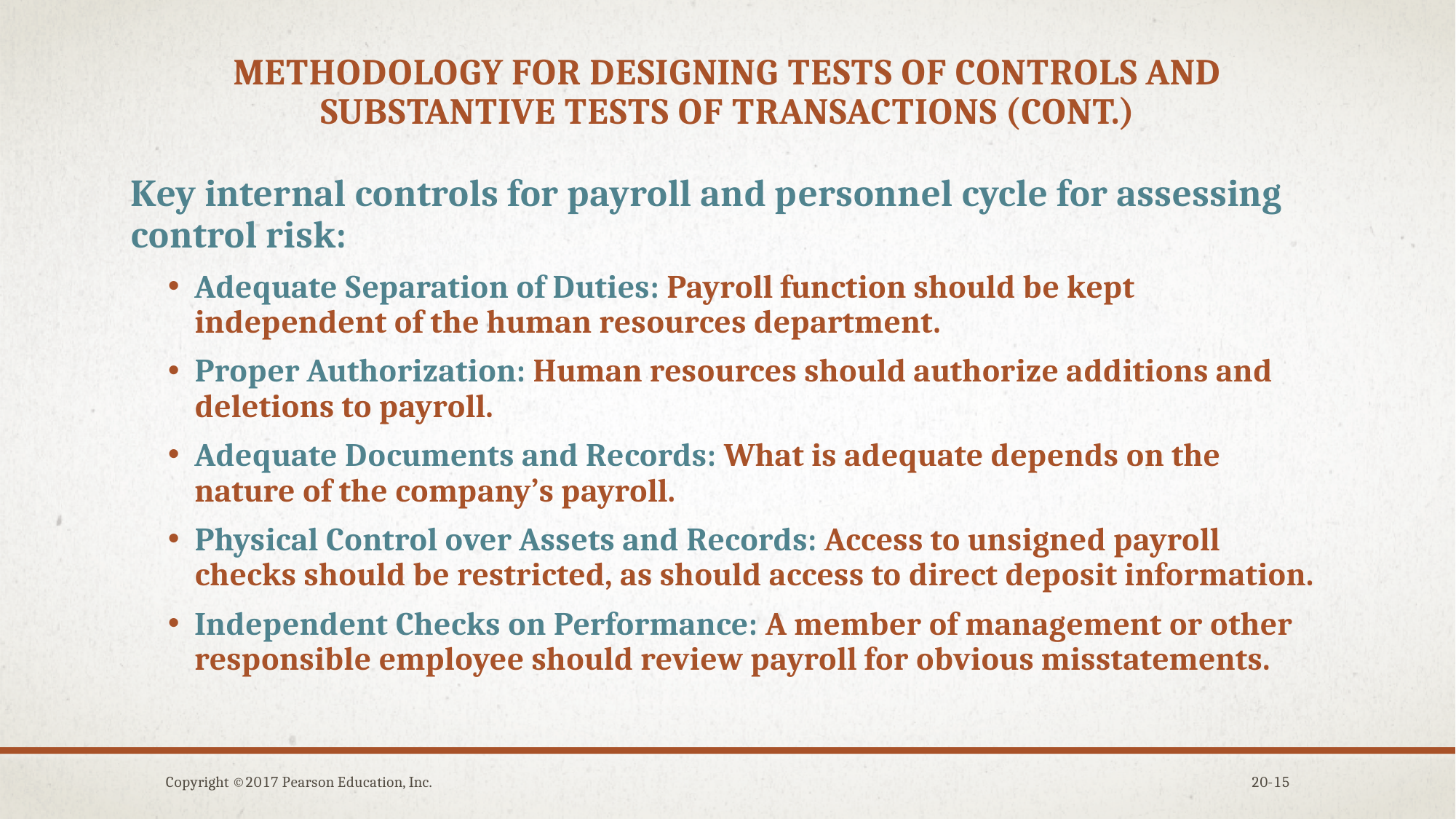

# Methodology for designing tests of controls and substantive tests of transactions (cont.)
Key internal controls for payroll and personnel cycle for assessing control risk:
Adequate Separation of Duties: Payroll function should be kept independent of the human resources department.
Proper Authorization: Human resources should authorize additions and deletions to payroll.
Adequate Documents and Records: What is adequate depends on the nature of the company’s payroll.
Physical Control over Assets and Records: Access to unsigned payroll checks should be restricted, as should access to direct deposit information.
Independent Checks on Performance: A member of management or other responsible employee should review payroll for obvious misstatements.
Copyright ©2017 Pearson Education, Inc.
20-15